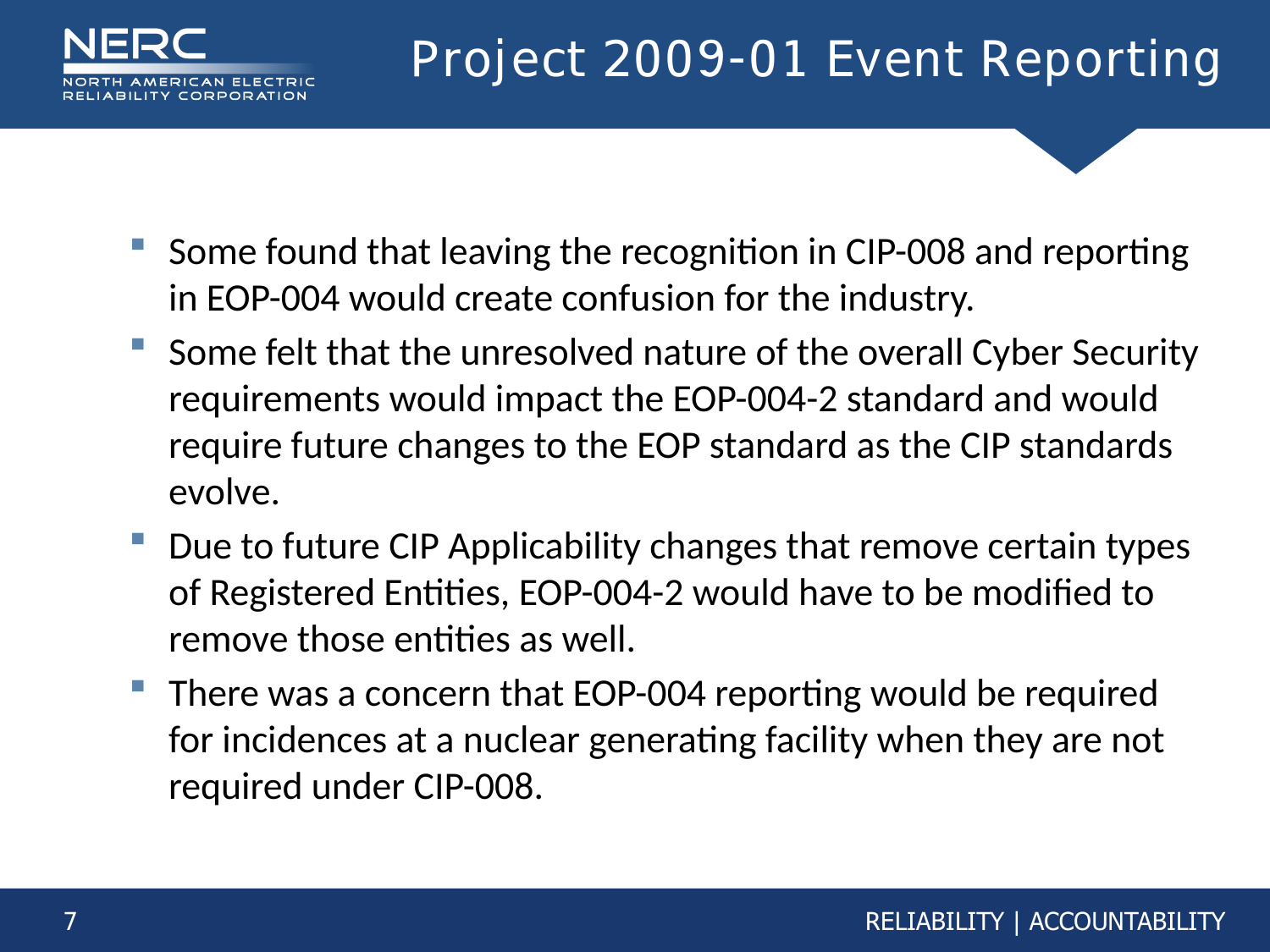

# Project 2009-01 Event Reporting

Some found that leaving the recognition in CIP-008 and reporting in EOP-004 would create confusion for the industry.
Some felt that the unresolved nature of the overall Cyber Security requirements would impact the EOP-004-2 standard and would require future changes to the EOP standard as the CIP standards evolve.
Due to future CIP Applicability changes that remove certain types of Registered Entities, EOP-004-2 would have to be modified to remove those entities as well.
There was a concern that EOP-004 reporting would be required for incidences at a nuclear generating facility when they are not required under CIP-008.